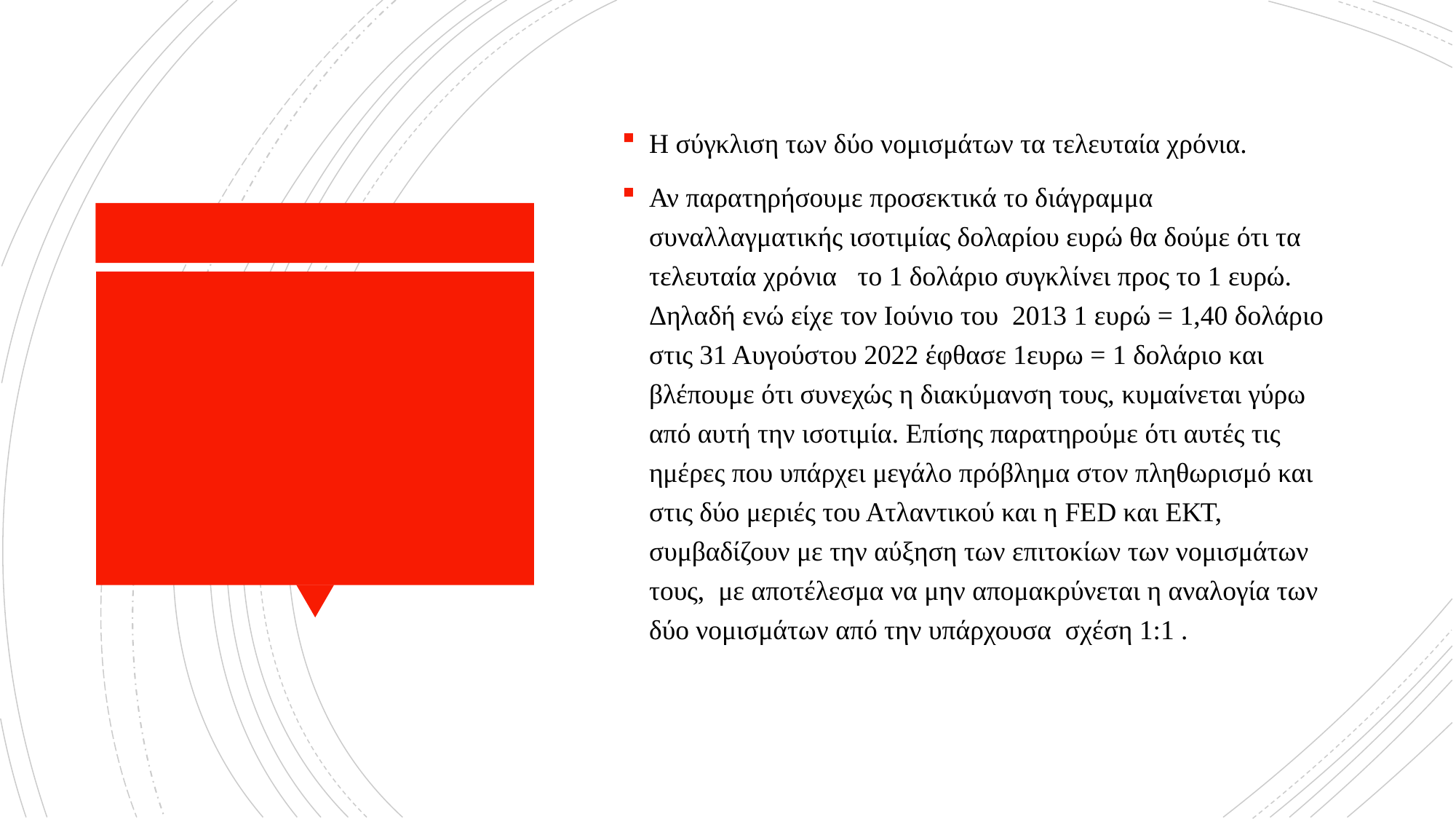

Η σύγκλιση των δύο νομισμάτων τα τελευταία χρόνια.
Αν παρατηρήσουμε προσεκτικά το διάγραμμα συναλλαγματικής ισοτιμίας δολαρίου ευρώ θα δούμε ότι τα τελευταία χρόνια   το 1 δολάριο συγκλίνει προς το 1 ευρώ. Δηλαδή ενώ είχε τον Ιούνιο του  2013 1 ευρώ = 1,40 δολάριο στις 31 Αυγούστου 2022 έφθασε 1ευρω = 1 δολάριο και βλέπουμε ότι συνεχώς η διακύμανση τους, κυμαίνεται γύρω από αυτή την ισοτιμία. Επίσης παρατηρούμε ότι αυτές τις ημέρες που υπάρχει μεγάλο πρόβλημα στον πληθωρισμό και στις δύο μεριές του Ατλαντικού και η FED και ΕΚΤ, συμβαδίζουν με την αύξηση των επιτοκίων των νομισμάτων τους,  με αποτέλεσμα να μην απομακρύνεται η αναλογία των δύο νομισμάτων από την υπάρχουσα  σχέση 1:1 .

#